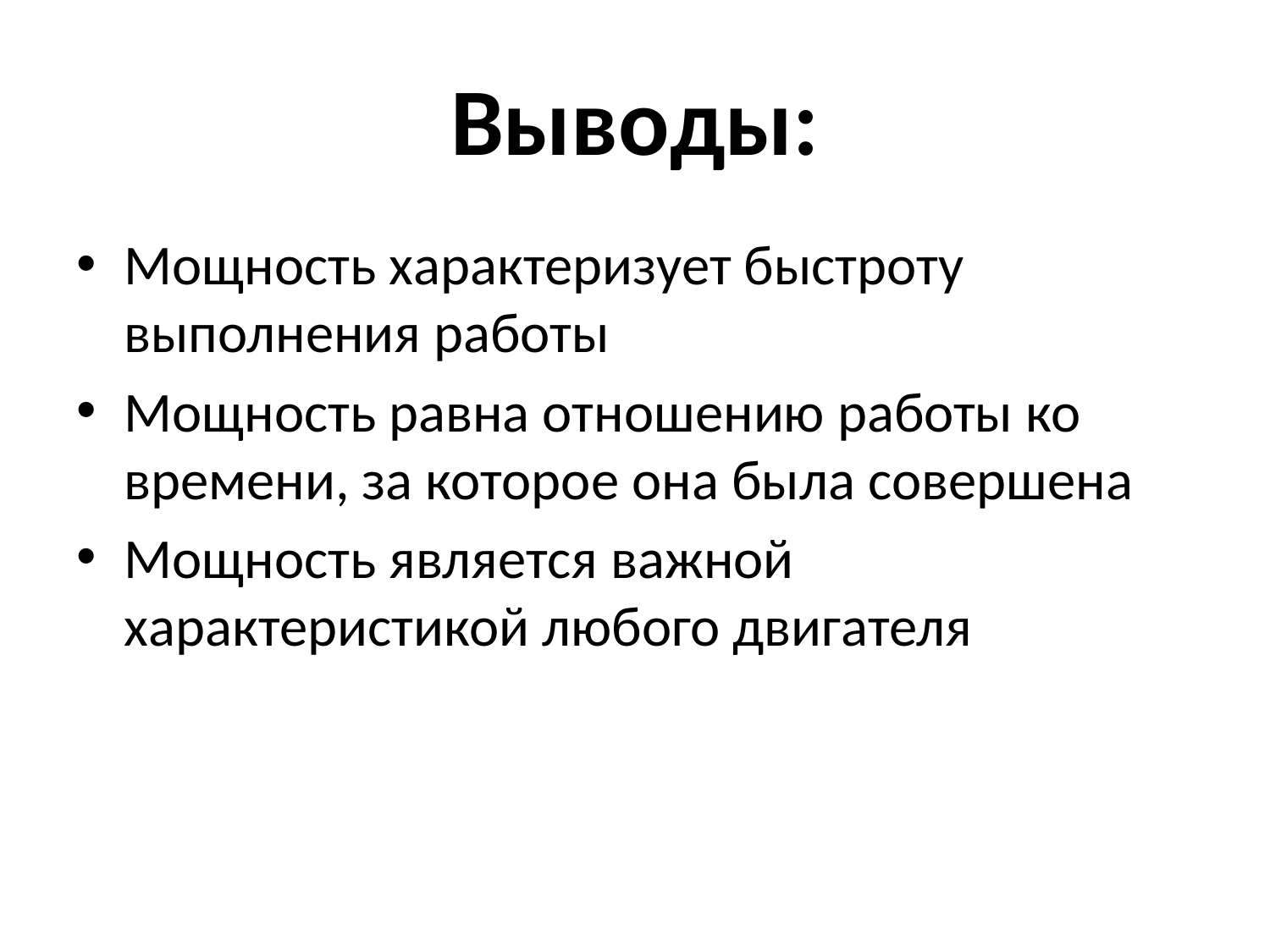

# Выводы:
Мощность характеризует быстроту выполнения работы
Мощность равна отношению работы ко времени, за которое она была совершена
Мощность является важной характеристикой любого двигателя